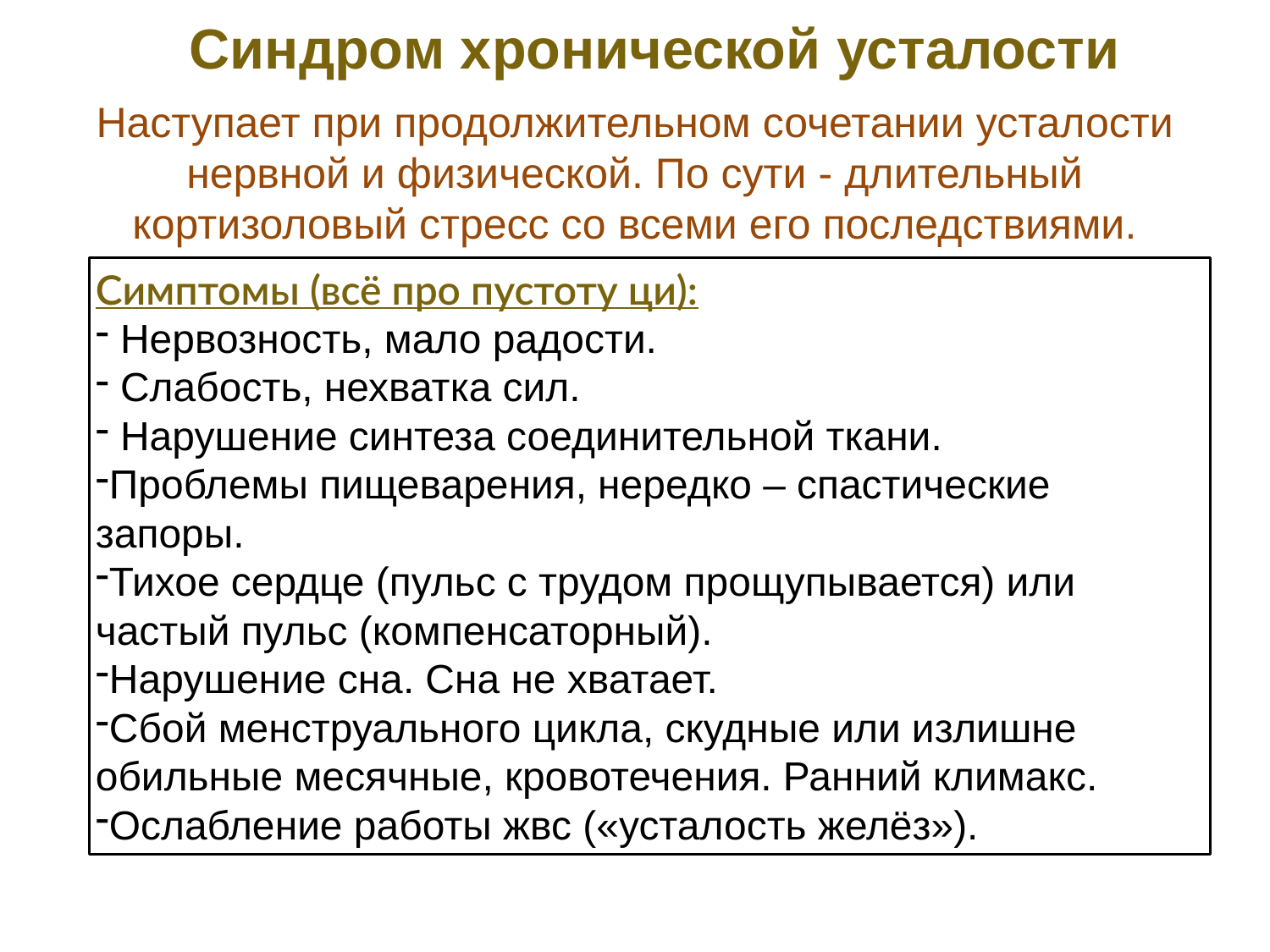

Синдром хронической усталости
Наступает при продолжительном сочетании усталости нервной и физической. По сути - длительный кортизоловый стресс со всеми его последствиями.
Симптомы (всё про пустоту ци):
 Нервозность, мало радости.
 Слабость, нехватка сил.
 Нарушение синтеза соединительной ткани.
Проблемы пищеварения, нередко – спастические запоры.
Тихое сердце (пульс с трудом прощупывается) или частый пульс (компенсаторный).
Нарушение сна. Сна не хватает.
Сбой менструального цикла, скудные или излишне обильные месячные, кровотечения. Ранний климакс.
Ослабление работы жвс («усталость желёз»).